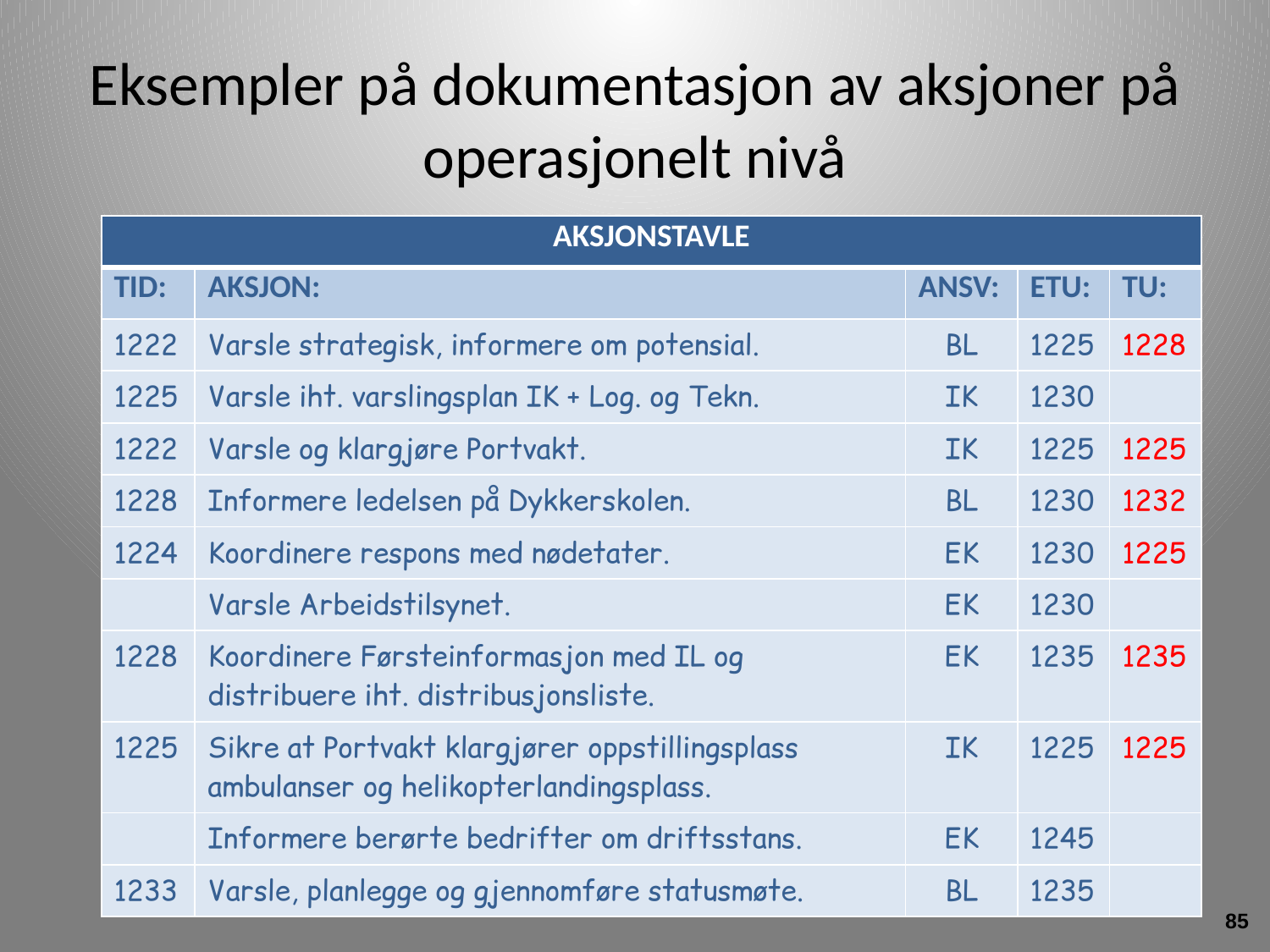

# Eksempler på dokumentasjon av aksjoner på operasjonelt nivå
| AKSJONSTAVLE |  |  |  |  |
| --- | --- | --- | --- | --- |
| TID: | AKSJON: | ANSV: | ETU: | TU: |
| 1222 | Varsle strategisk, informere om potensial. | BL | 1225 | 1228 |
| 1225 | Varsle iht. varslingsplan IK + Log. og Tekn. | IK | 1230 |  |
| 1222 | Varsle og klargjøre Portvakt. | IK | 1225 | 1225 |
| 1228 | Informere ledelsen på Dykkerskolen. | BL | 1230 | 1232 |
| 1224 | Koordinere respons med nødetater. | EK | 1230 | 1225 |
|  | Varsle Arbeidstilsynet. | EK | 1230 |  |
| 1228 | Koordinere Førsteinformasjon med IL og distribuere iht. distribusjonsliste. | EK | 1235 | 1235 |
| 1225 | Sikre at Portvakt klargjører oppstillingsplass ambulanser og helikopterlandingsplass. | IK | 1225 | 1225 |
|  | Informere berørte bedrifter om driftsstans. | EK | 1245 |  |
| 1233 | Varsle, planlegge og gjennomføre statusmøte. | BL | 1235 |  |
85